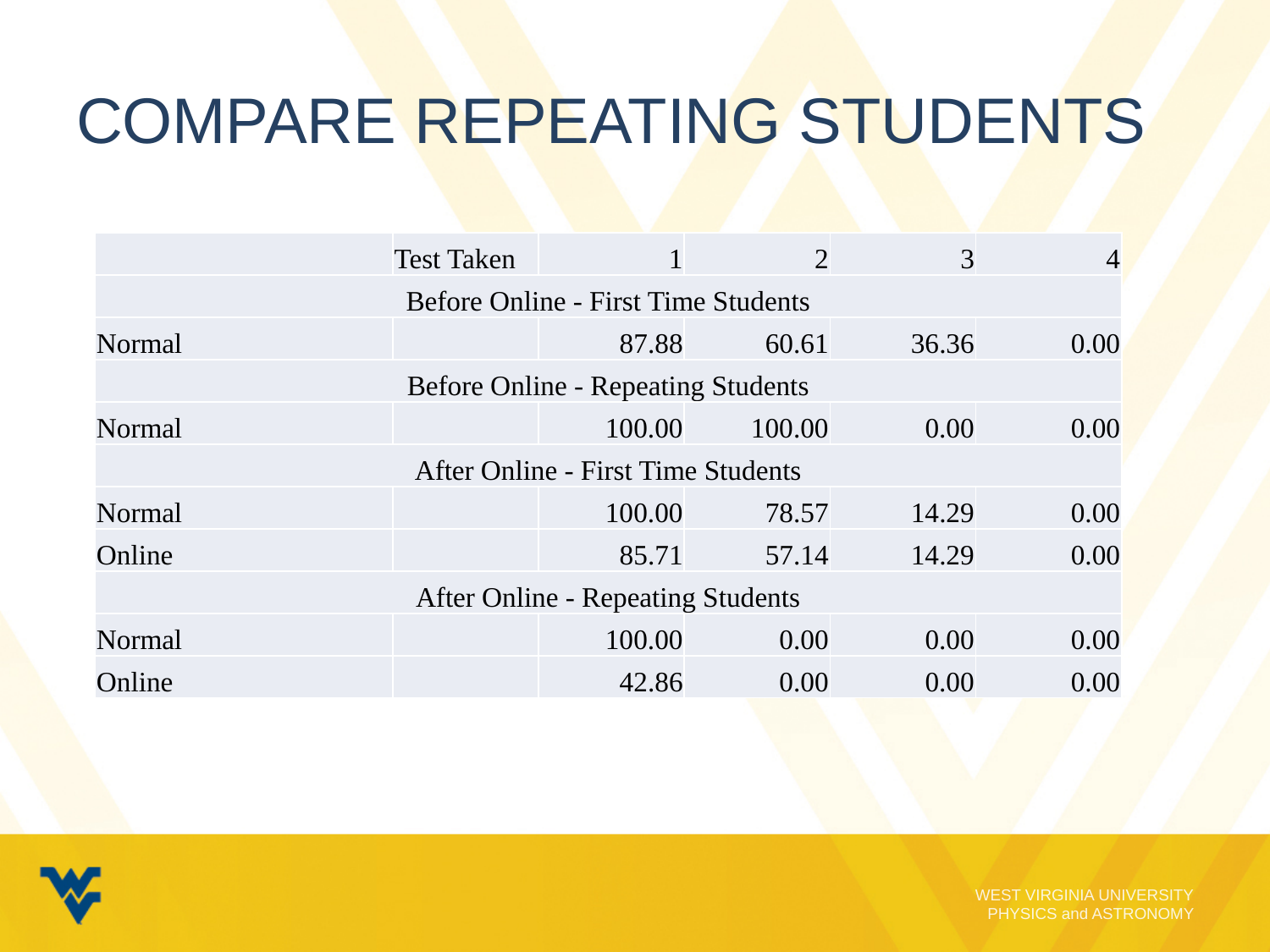

# Compare Repeating Students
|  | Test Taken | 1 | 2 | 3 | 4 |
| --- | --- | --- | --- | --- | --- |
| Before Online - First Time Students |  |  |  |  |  |
| Normal |  | 87.88 | 60.61 | 36.36 | 0.00 |
| Before Online - Repeating Students |  |  |  |  |  |
| Normal |  | 100.00 | 100.00 | 0.00 | 0.00 |
| After Online - First Time Students |  |  |  |  |  |
| Normal |  | 100.00 | 78.57 | 14.29 | 0.00 |
| Online |  | 85.71 | 57.14 | 14.29 | 0.00 |
| After Online - Repeating Students |  |  |  |  |  |
| Normal |  | 100.00 | 0.00 | 0.00 | 0.00 |
| Online |  | 42.86 | 0.00 | 0.00 | 0.00 |